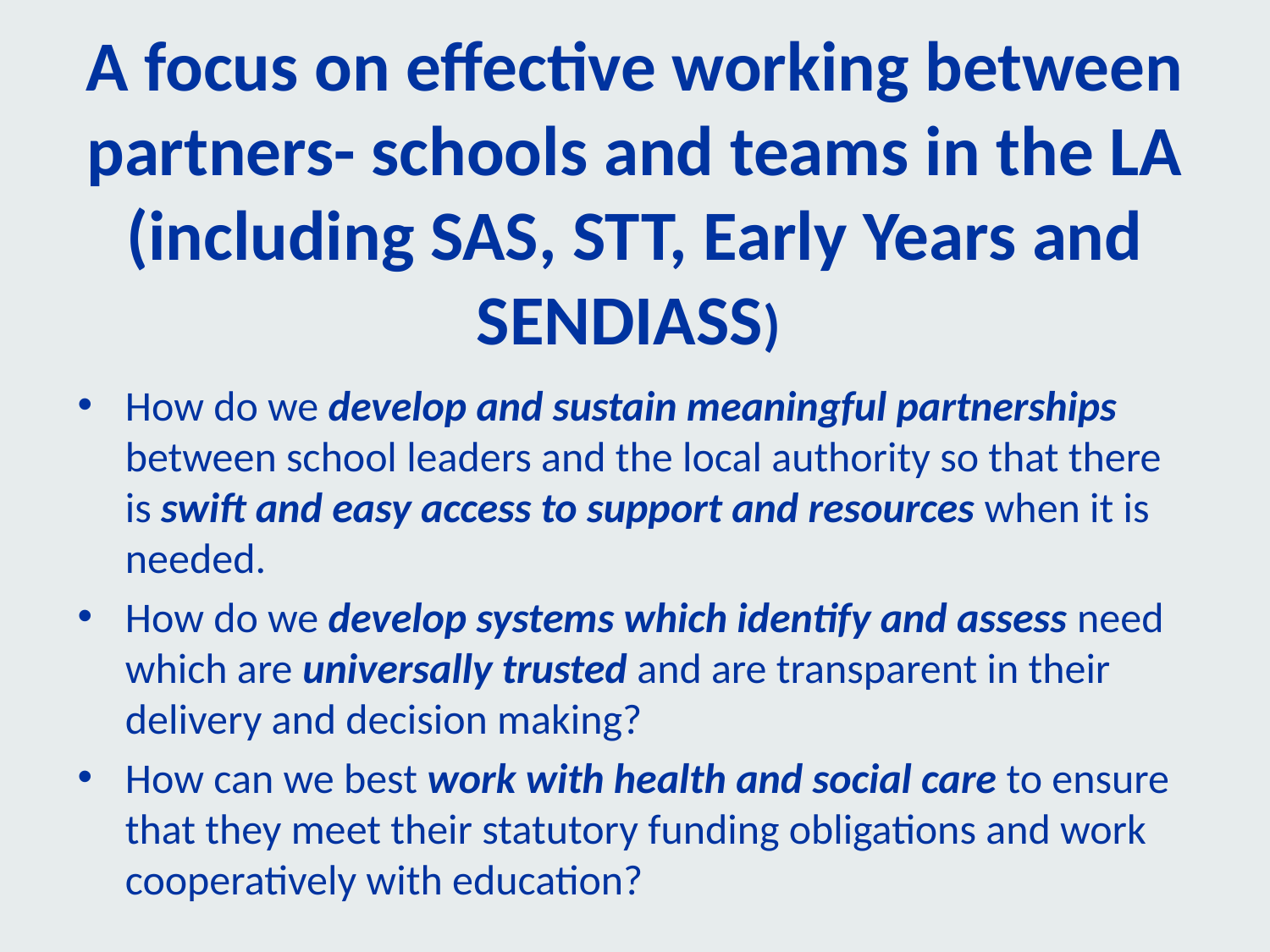

# A focus on effective working between partners- schools and teams in the LA (including SAS, STT, Early Years and SENDIASS)

How do we develop and sustain meaningful partnerships between school leaders and the local authority so that there is swift and easy access to support and resources when it is needed.
How do we develop systems which identify and assess need which are universally trusted and are transparent in their delivery and decision making?
How can we best work with health and social care to ensure that they meet their statutory funding obligations and work cooperatively with education?